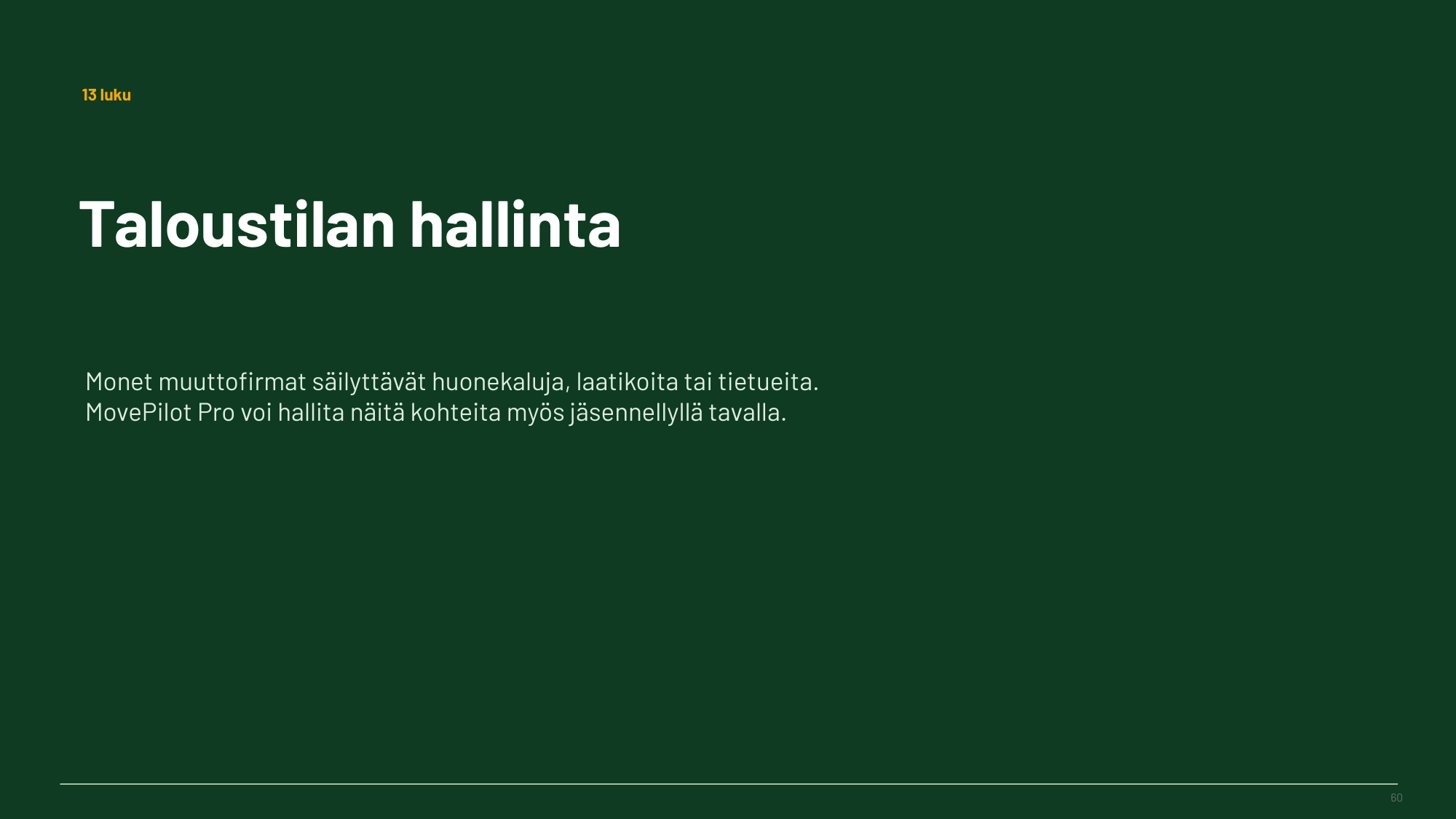

MovePilot Pro 4.0
13 luku
Taloustilan hallinta
Monet muuttofirmat säilyttävät huonekaluja, laatikoita tai tietueita. MovePilot Pro voi hallita näitä kohteita myös jäsennellyllä tavalla.

60